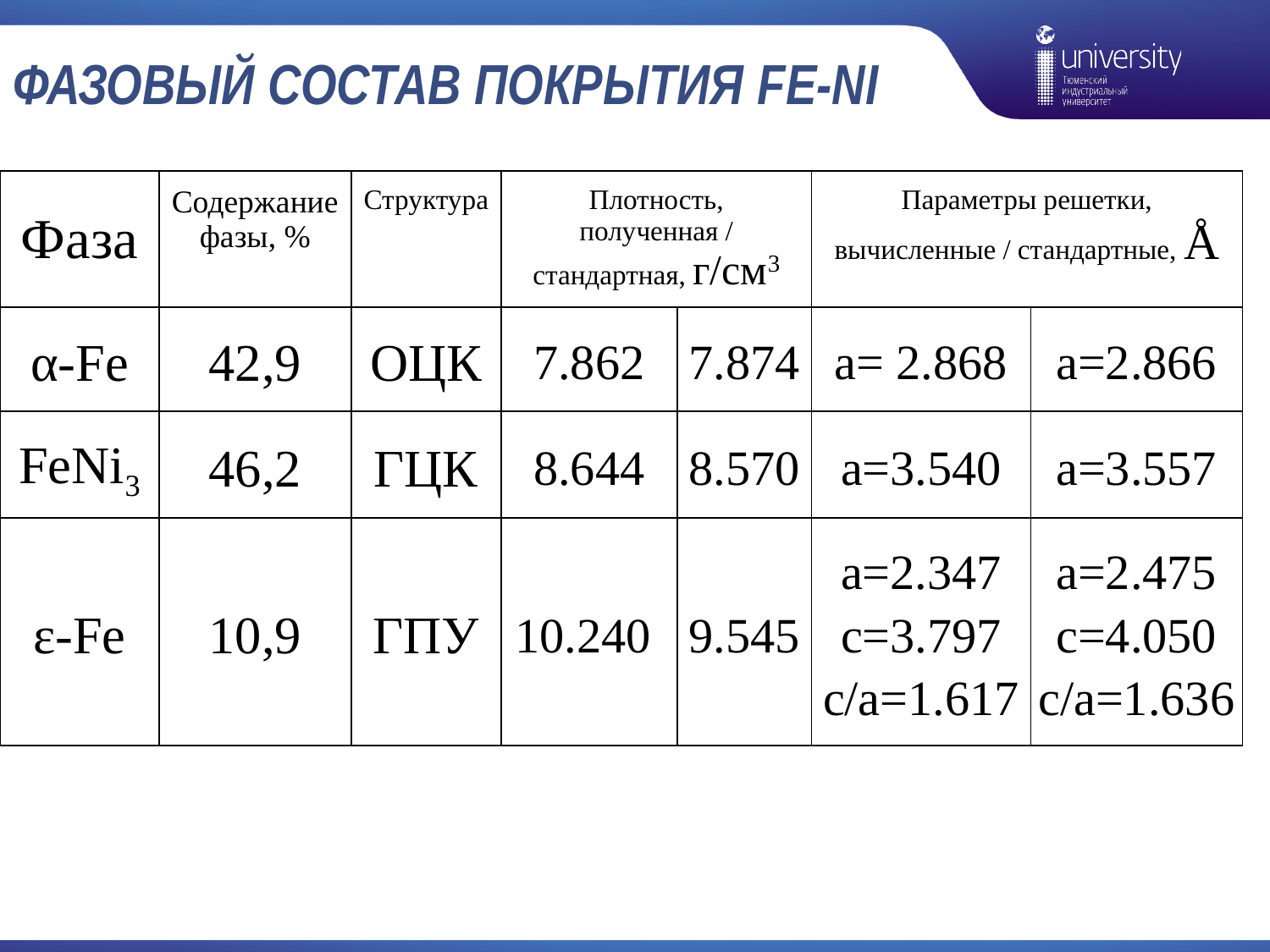

# ФАЗОВЫЙ СОСТАВ покрытия Fe-Ni
| Фаза | Содержание фазы, % | Структура | Плотность, полученная / стандартная, г/см3 |  | Параметры решетки, вычисленные / стандартные, Å |  |
| --- | --- | --- | --- | --- | --- | --- |
| α-Fe | 42,9 | ОЦК | 7.862 | 7.874 | a= 2.868 | а=2.866 |
| FeNi3 | 46,2 | ГЦК | 8.644 | 8.570 | a=3.540 | a=3.557 |
| ε-Fe | 10,9 | ГПУ | 10.240 | 9.545 | a=2.347 c=3.797 c/a=1.617 | а=2.475 с=4.050 с/a=1.636 |